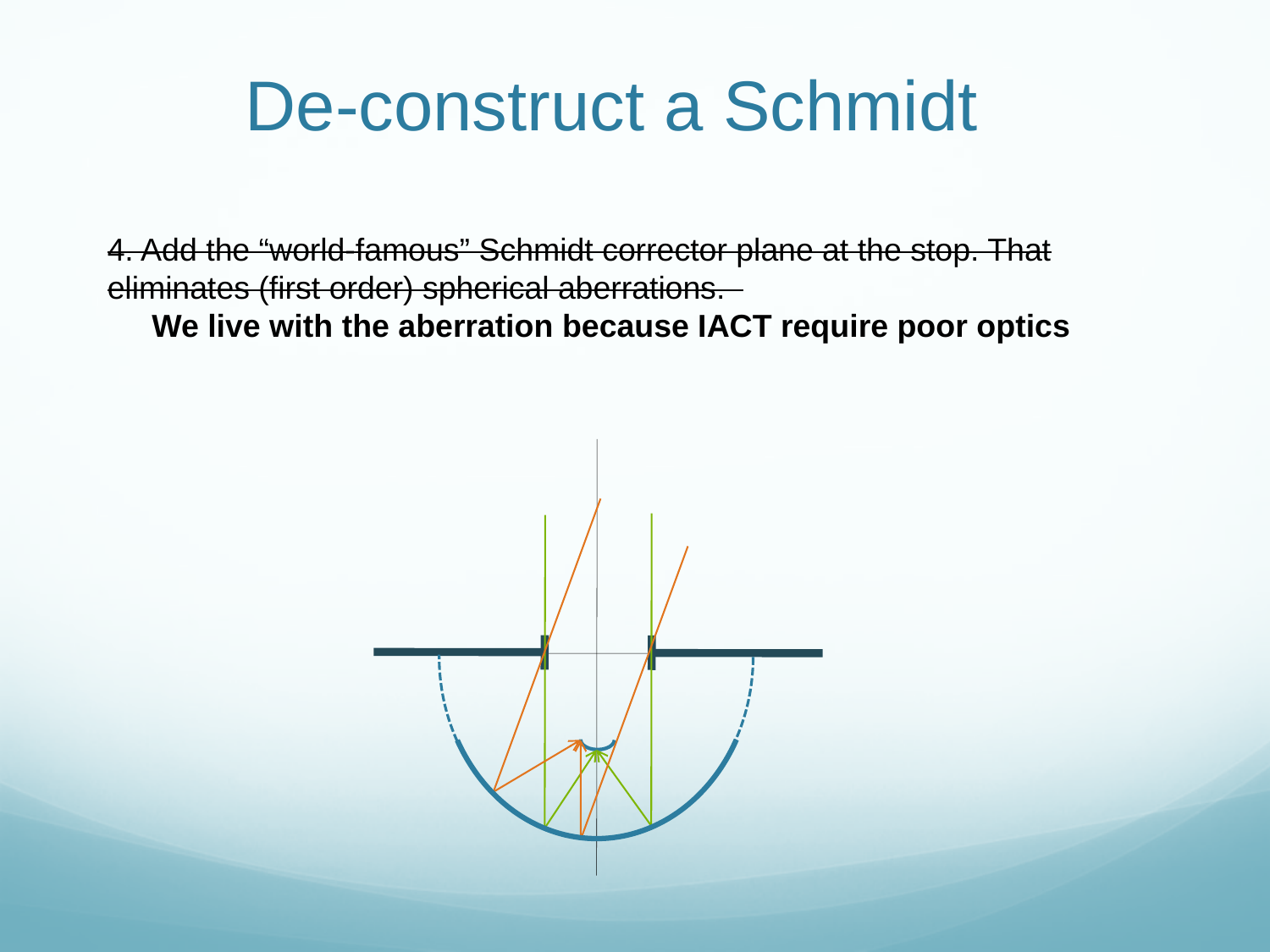

# De-construct a Schmidt
4. Add the “world-famous” Schmidt corrector plane at the stop. That eliminates (first order) spherical aberrations.
     We live with the aberration because IACT require poor optics